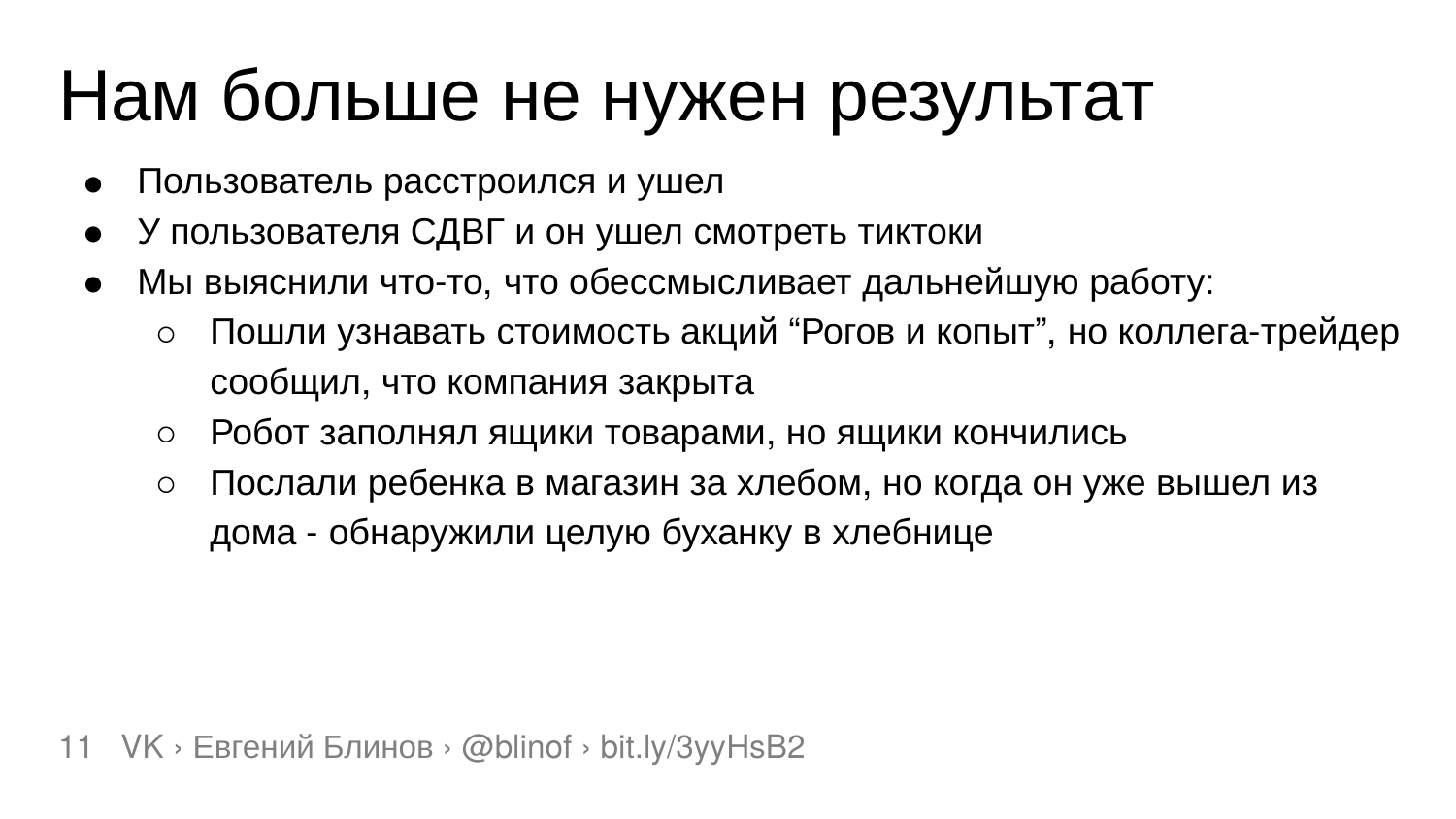

# Нам больше не нужен результат
Пользователь расстроился и ушел
У пользователя СДВГ и он ушел смотреть тиктоки
Мы выяснили что-то, что обессмысливает дальнейшую работу:
Пошли узнавать стоимость акций “Рогов и копыт”, но коллега-трейдер сообщил, что компания закрыта
Робот заполнял ящики товарами, но ящики кончились
Послали ребенка в магазин за хлебом, но когда он уже вышел из дома - обнаружили целую буханку в хлебнице